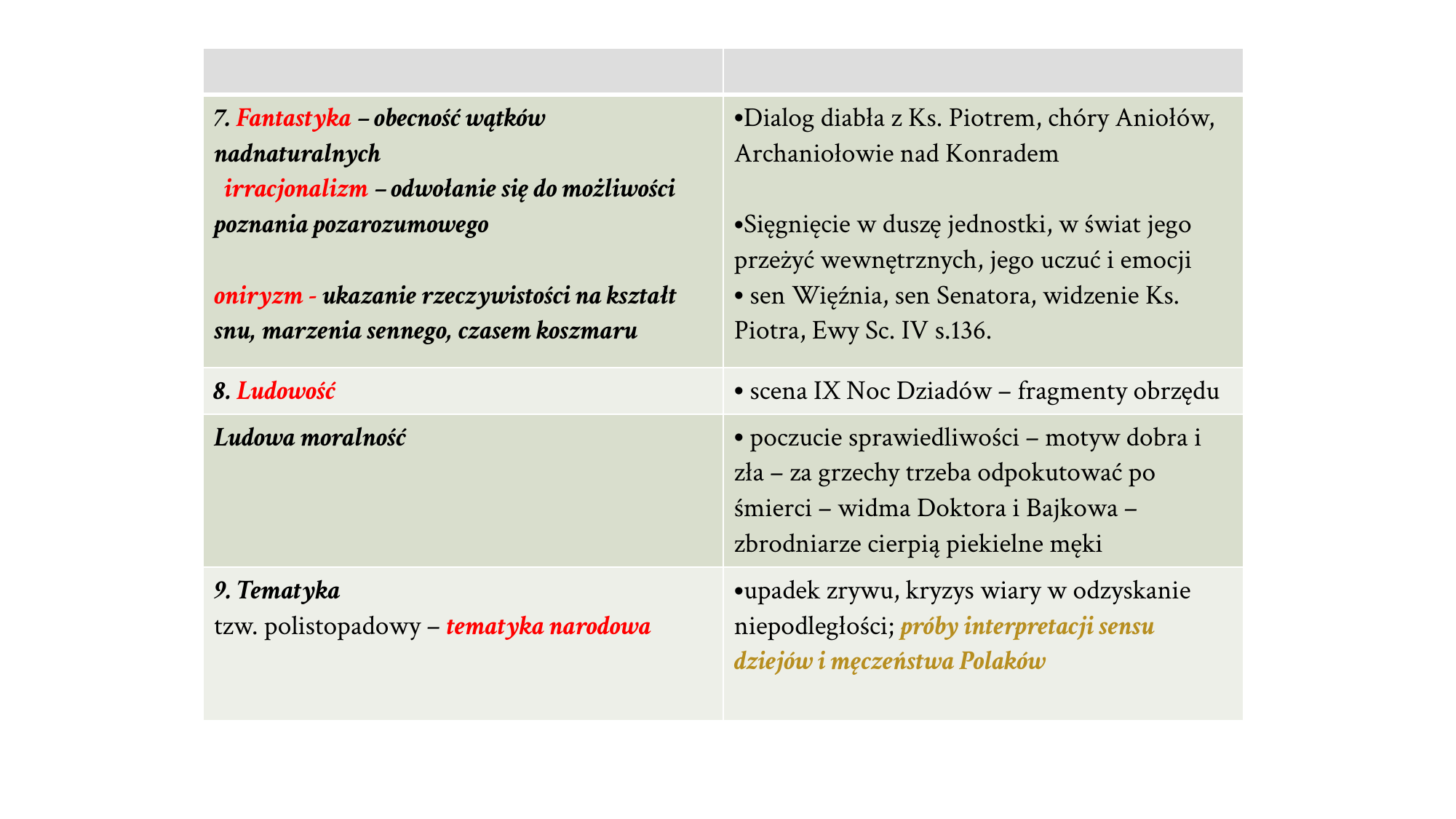

|  |  |
| --- | --- |
| 7. Fantastyka – obecność wątków nadnaturalnych irracjonalizm – odwołanie się do możliwości poznania pozarozumowego oniryzm - ukazanie rzeczywistości na kształt snu, marzenia sennego, czasem koszmaru | Dialog diabła z Ks. Piotrem, chóry Aniołów, Archaniołowie nad Konradem Sięgnięcie w duszę jednostki, w świat jego przeżyć wewnętrznych, jego uczuć i emocji sen Więźnia, sen Senatora, widzenie Ks. Piotra, Ewy Sc. IV s.136. |
| 8. Ludowość | scena IX Noc Dziadów – fragmenty obrzędu |
| Ludowa moralność | poczucie sprawiedliwości – motyw dobra i zła – za grzechy trzeba odpokutować po śmierci – widma Doktora i Bajkowa – zbrodniarze cierpią piekielne męki |
| 9. Tematyka tzw. polistopadowy – tematyka narodowa | upadek zrywu, kryzys wiary w odzyskanie niepodległości; próby interpretacji sensu dziejów i męczeństwa Polaków |